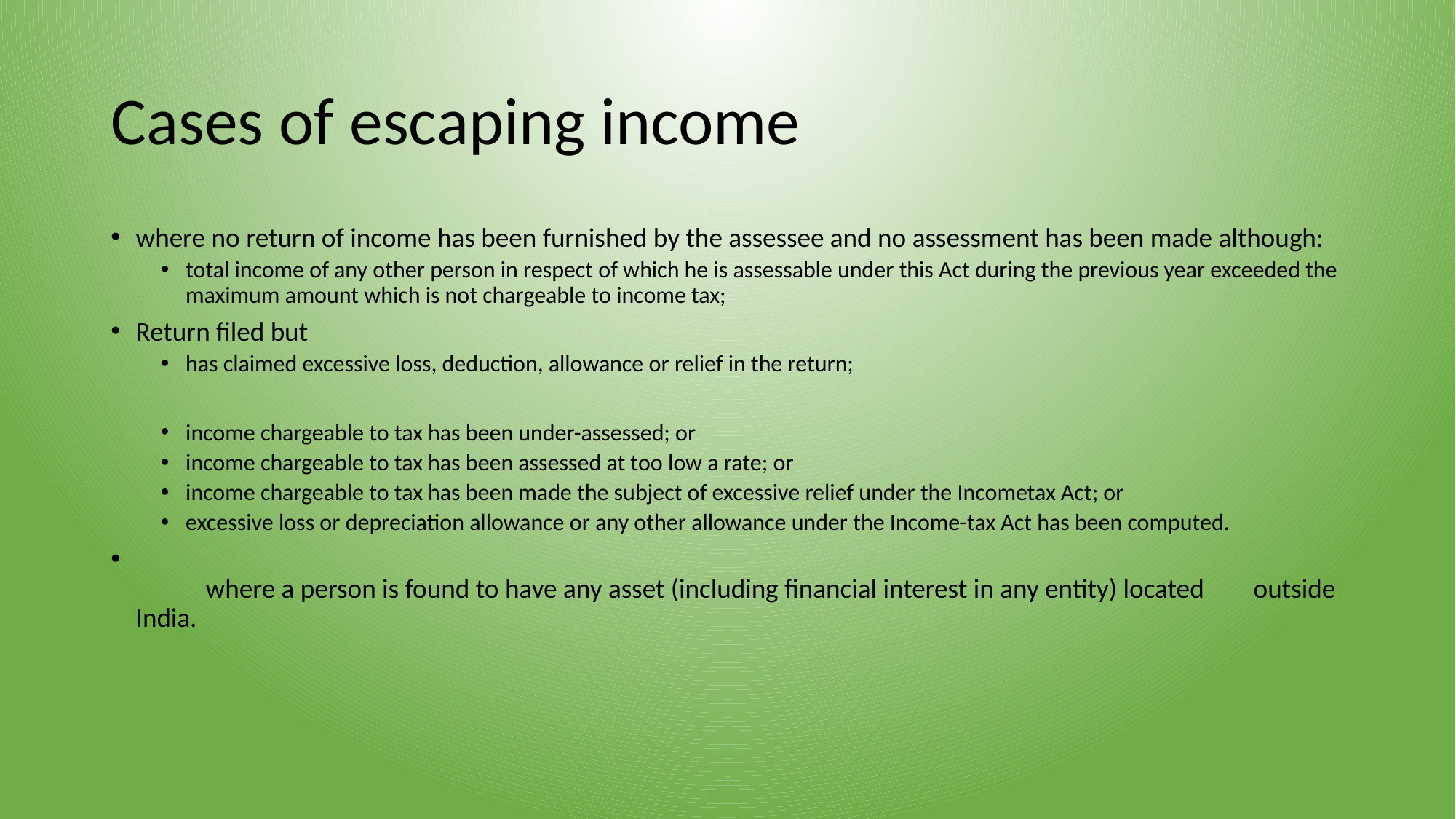

# Cases of escaping income
where no return of income has been furnished by the assessee and no assessment has been made although:
total income of any other person in respect of which he is assessable under this Act during the previous year exceeded the maximum amount which is not chargeable to income tax;
Return filed but
has claimed excessive loss, deduction, allowance or relief in the return;

income chargeable to tax has been under-assessed; or
income chargeable to tax has been assessed at too low a rate; or
income chargeable to tax has been made the subject of excessive relief under the Incometax Act; or
excessive loss or depreciation allowance or any other allowance under the Income-tax Act has been computed.
	where a person is found to have any asset (including financial interest in any entity) located 	outside India.